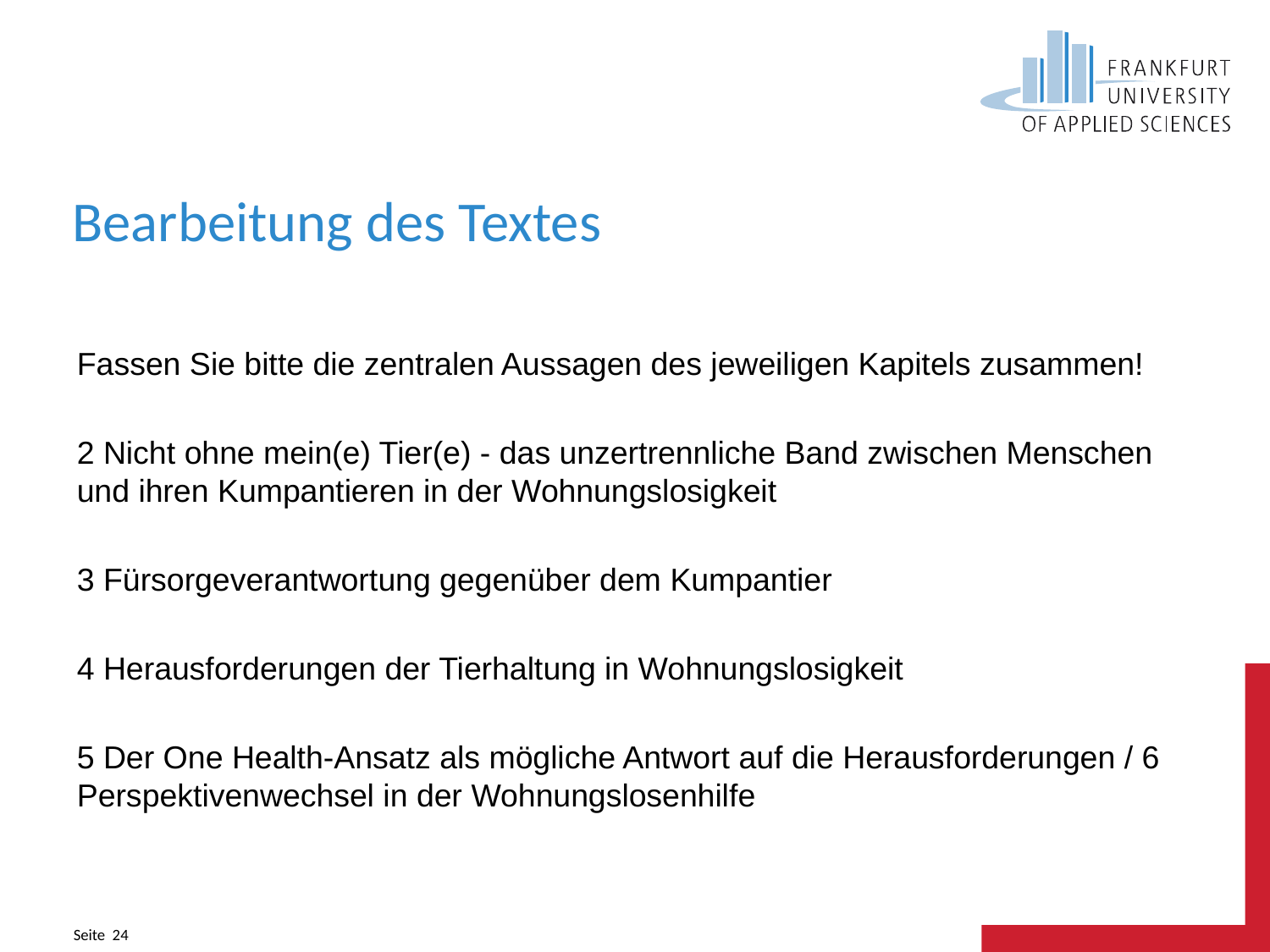

# Bearbeitung des Textes
Fassen Sie bitte die zentralen Aussagen des jeweiligen Kapitels zusammen!

2 Nicht ohne mein(e) Tier(e) - das unzertrennliche Band zwischen Menschen und ihren Kumpantieren in der Wohnungslosigkeit

3 Fürsorgeverantwortung gegenüber dem Kumpantier

4 Herausforderungen der Tierhaltung in Wohnungslosigkeit

5 Der One Health-Ansatz als mögliche Antwort auf die Herausforderungen / 6 Perspektivenwechsel in der Wohnungslosenhilfe

Seite  24